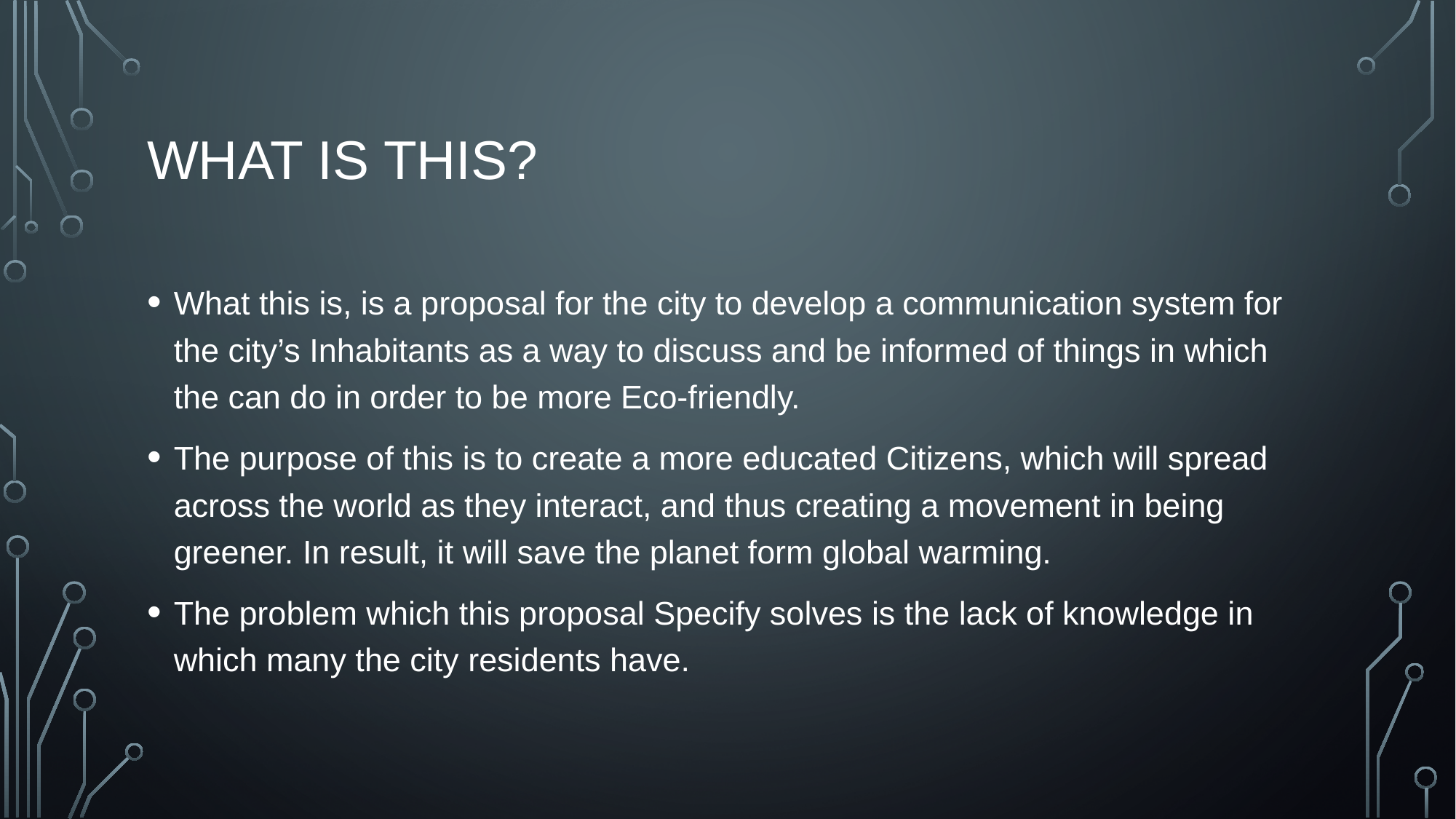

# What is this?
What this is, is a proposal for the city to develop a communication system for the city’s Inhabitants as a way to discuss and be informed of things in which the can do in order to be more Eco-friendly.
The purpose of this is to create a more educated Citizens, which will spread across the world as they interact, and thus creating a movement in being greener. In result, it will save the planet form global warming.
The problem which this proposal Specify solves is the lack of knowledge in which many the city residents have.